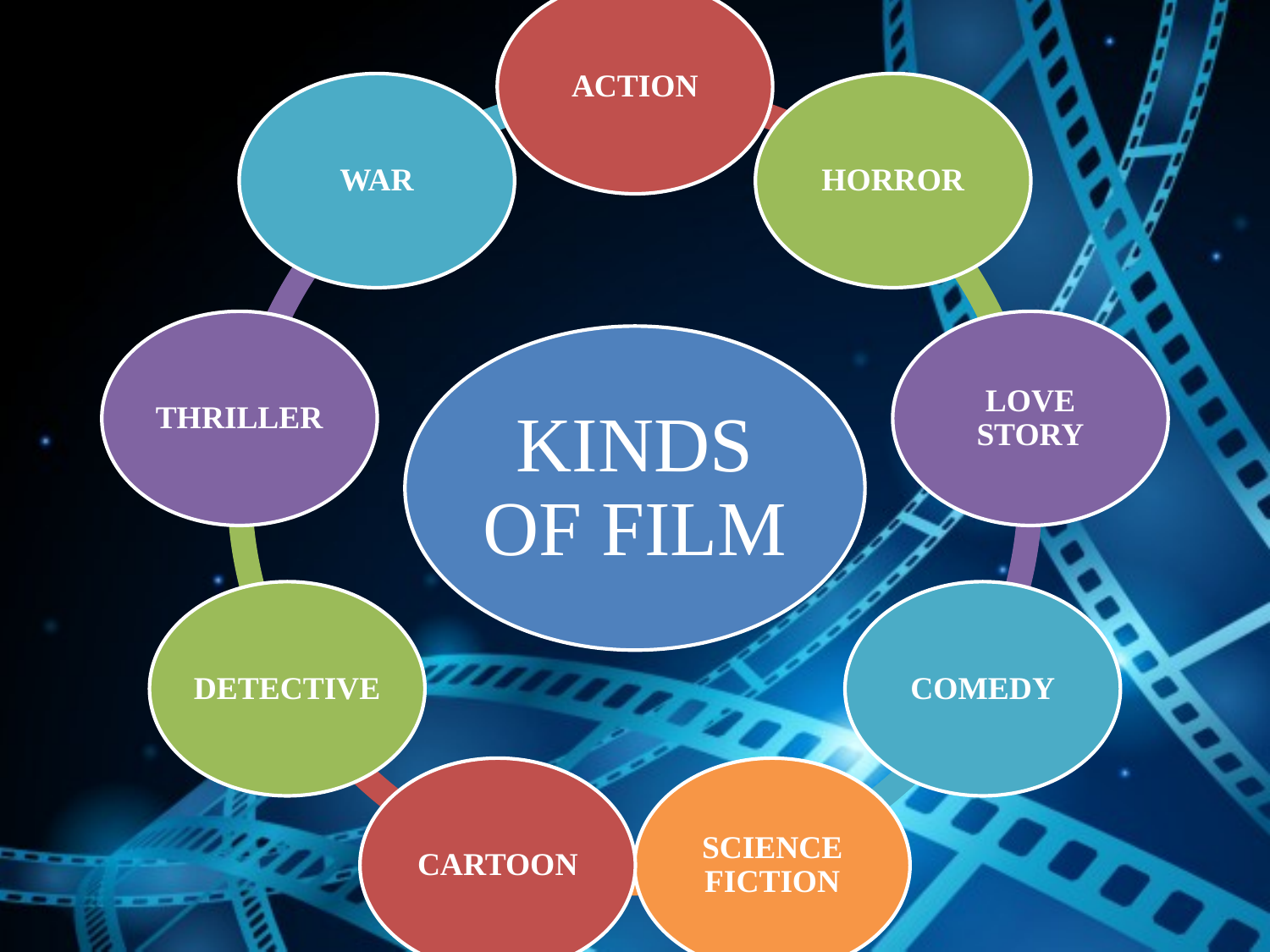

KINDS OF FILM
ACTION
HORROR
LOVE STORY
COMEDY
SCIENCE FICTION
CARTOON
DETECTIVE
THRILLER
WAR